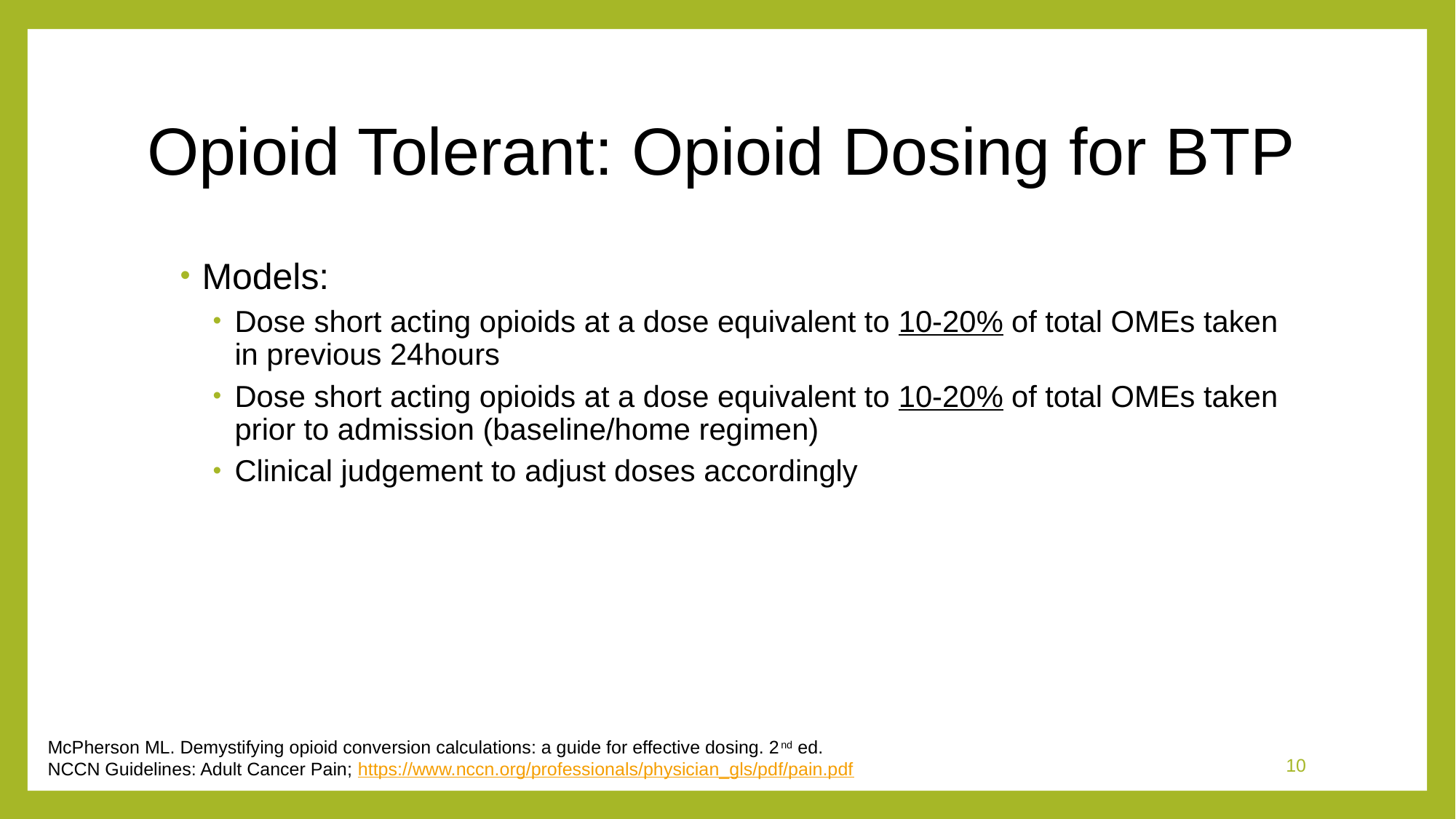

# Opioid Tolerant: Opioid Dosing for BTP

Models:
Dose short acting opioids at a dose equivalent to 10-20% of total OMEs taken in previous 24hours
Dose short acting opioids at a dose equivalent to 10-20% of total OMEs taken prior to admission (baseline/home regimen)
Clinical judgement to adjust doses accordingly

McPherson ML. Demystifying opioid conversion calculations: a guide for effective dosing. 2nd ed.
NCCN Guidelines: Adult Cancer Pain; https://www.nccn.org/professionals/physician_gls/pdf/pain.pdf
10